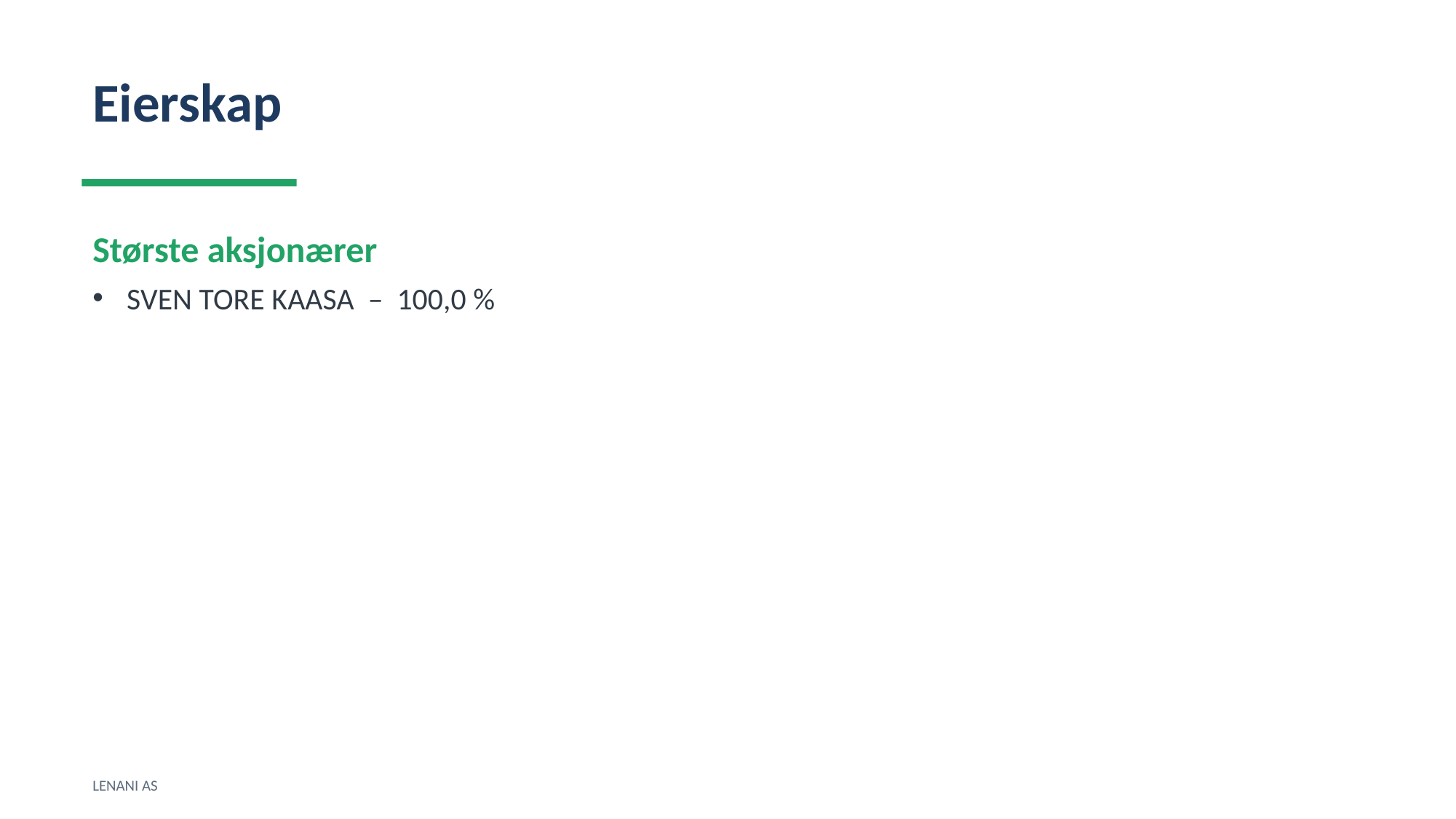

Eierskap

Største aksjonærer
SVEN TORE KAASA  –  100,0 %
LENANI AS